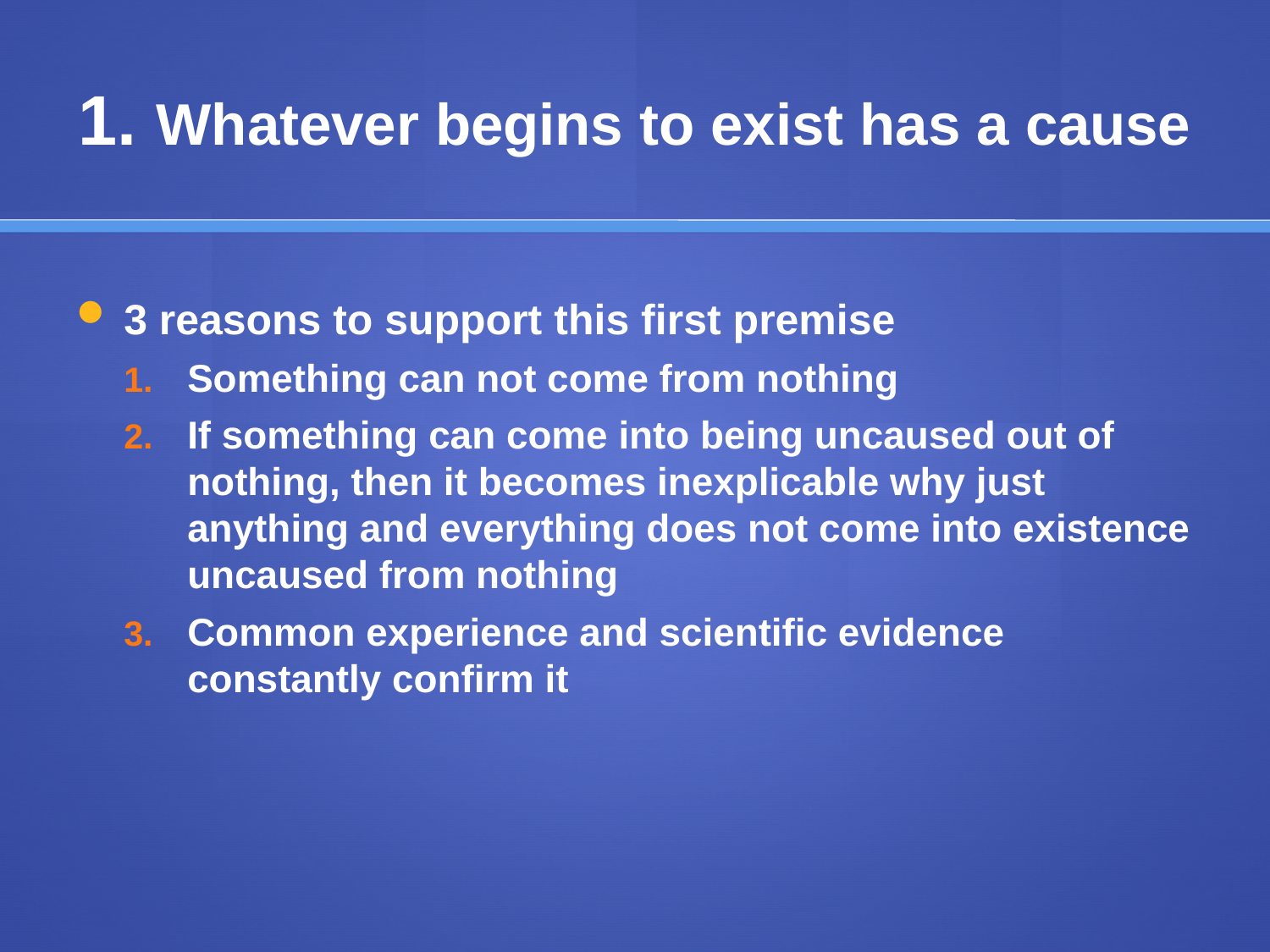

# 1. Whatever begins to exist has a cause
3 reasons to support this first premise
Something can not come from nothing
If something can come into being uncaused out of nothing, then it becomes inexplicable why just anything and everything does not come into existence uncaused from nothing
Common experience and scientific evidence constantly confirm it